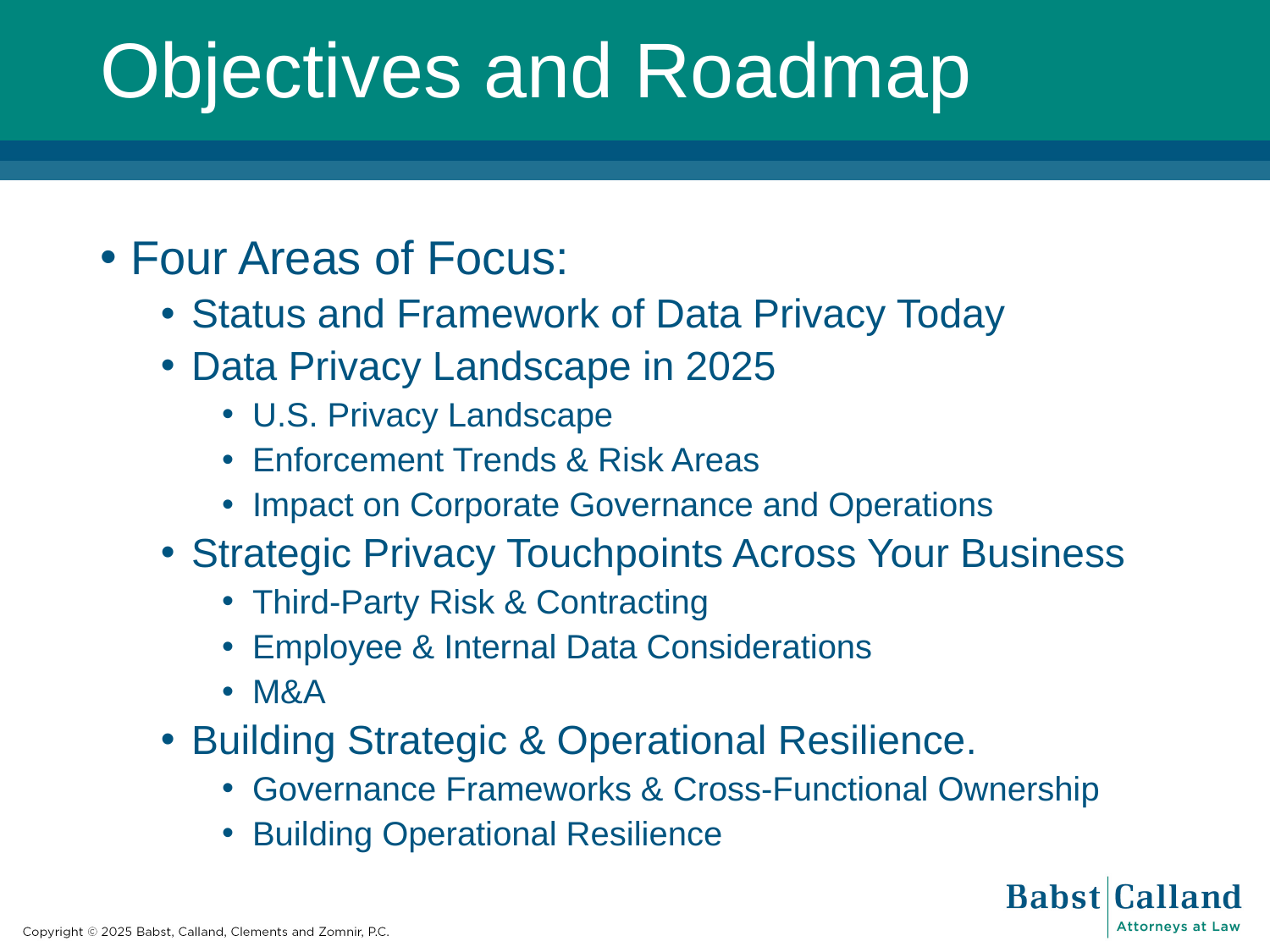

# Objectives and Roadmap
Four Areas of Focus:
Status and Framework of Data Privacy Today
Data Privacy Landscape in 2025
U.S. Privacy Landscape
Enforcement Trends & Risk Areas
Impact on Corporate Governance and Operations
Strategic Privacy Touchpoints Across Your Business
Third-Party Risk & Contracting
Employee & Internal Data Considerations
M&A
Building Strategic & Operational Resilience.
Governance Frameworks & Cross-Functional Ownership
Building Operational Resilience